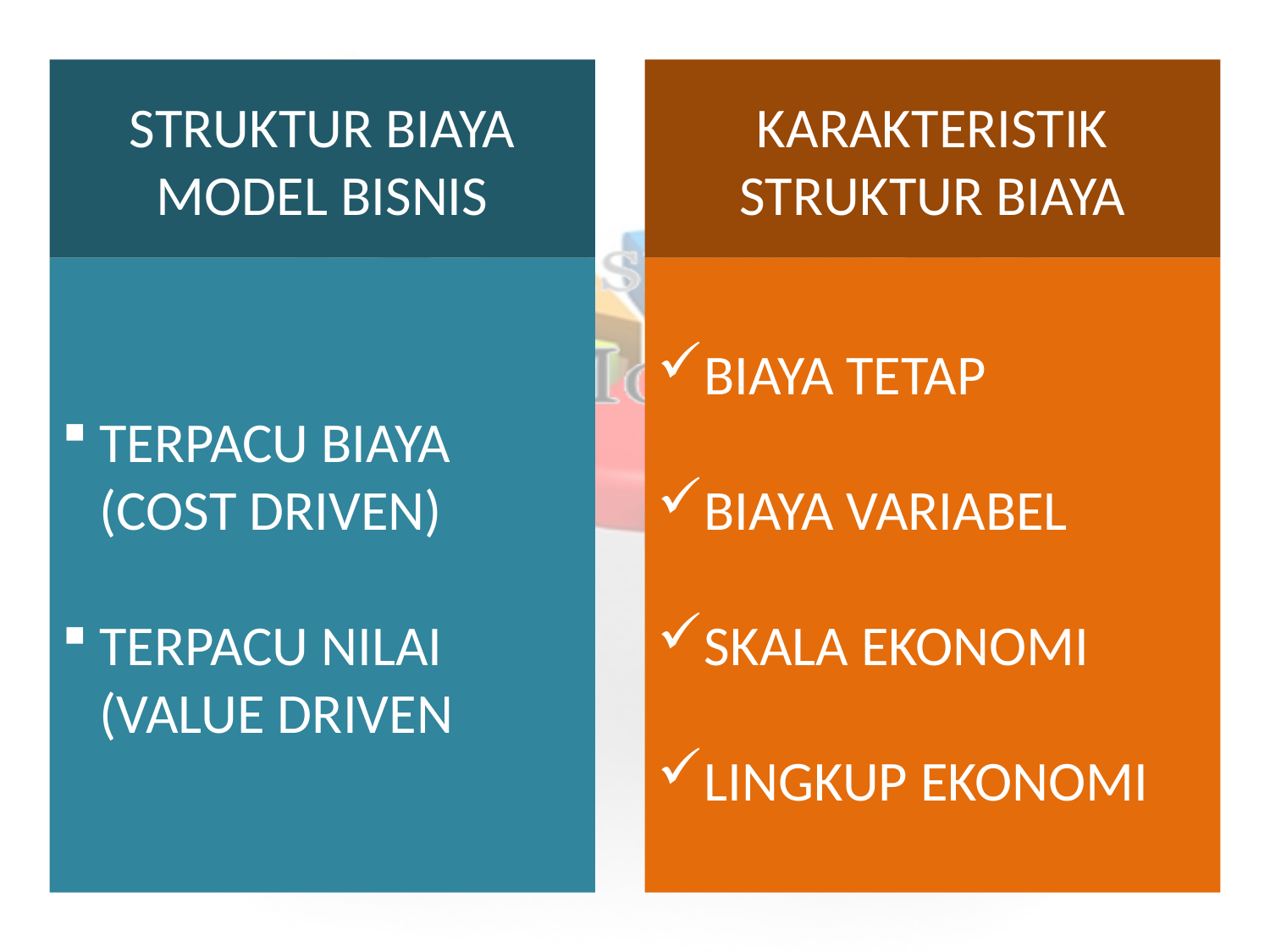

STRUKTUR BIAYA MODEL BISNIS
KARAKTERISTIK STRUKTUR BIAYA
TERPACU BIAYA (COST DRIVEN)

TERPACU NILAI (VALUE DRIVEN
BIAYA TETAP

BIAYA VARIABEL

SKALA EKONOMI

LINGKUP EKONOMI